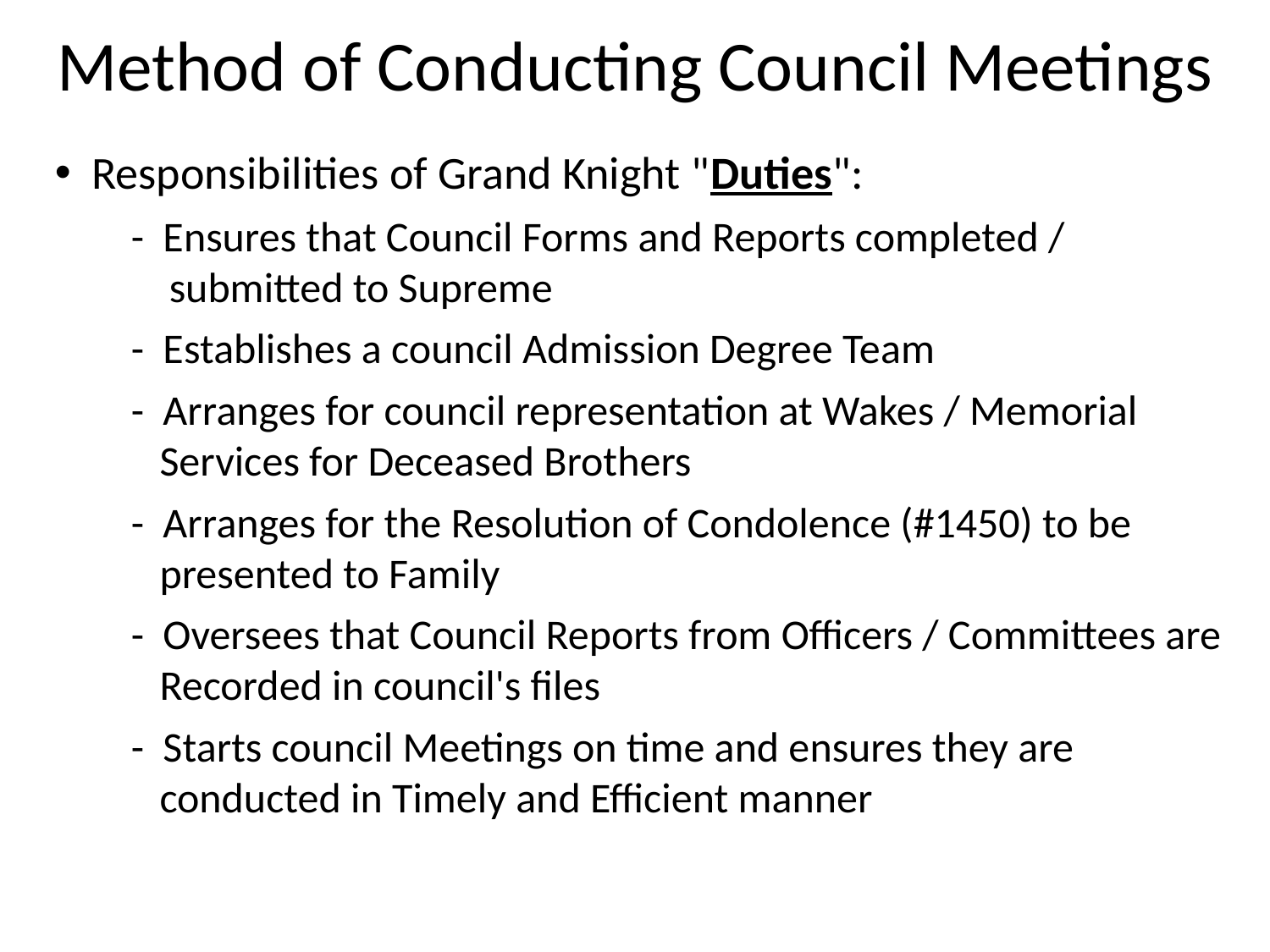

Method of Conducting Council Meetings
  Responsibilities of Grand Knight "Duties":
        -  Ensures that Council Forms and Reports completed /
            submitted to Supreme
        -  Establishes a council Admission Degree Team
        -  Arranges for council representation at Wakes / Memorial
           Services for Deceased Brothers
        -  Arranges for the Resolution of Condolence (#1450) to be
           presented to Family
        -  Oversees that Council Reports from Officers / Committees are
           Recorded in council's files
        -  Starts council Meetings on time and ensures they are
           conducted in Timely and Efficient manner